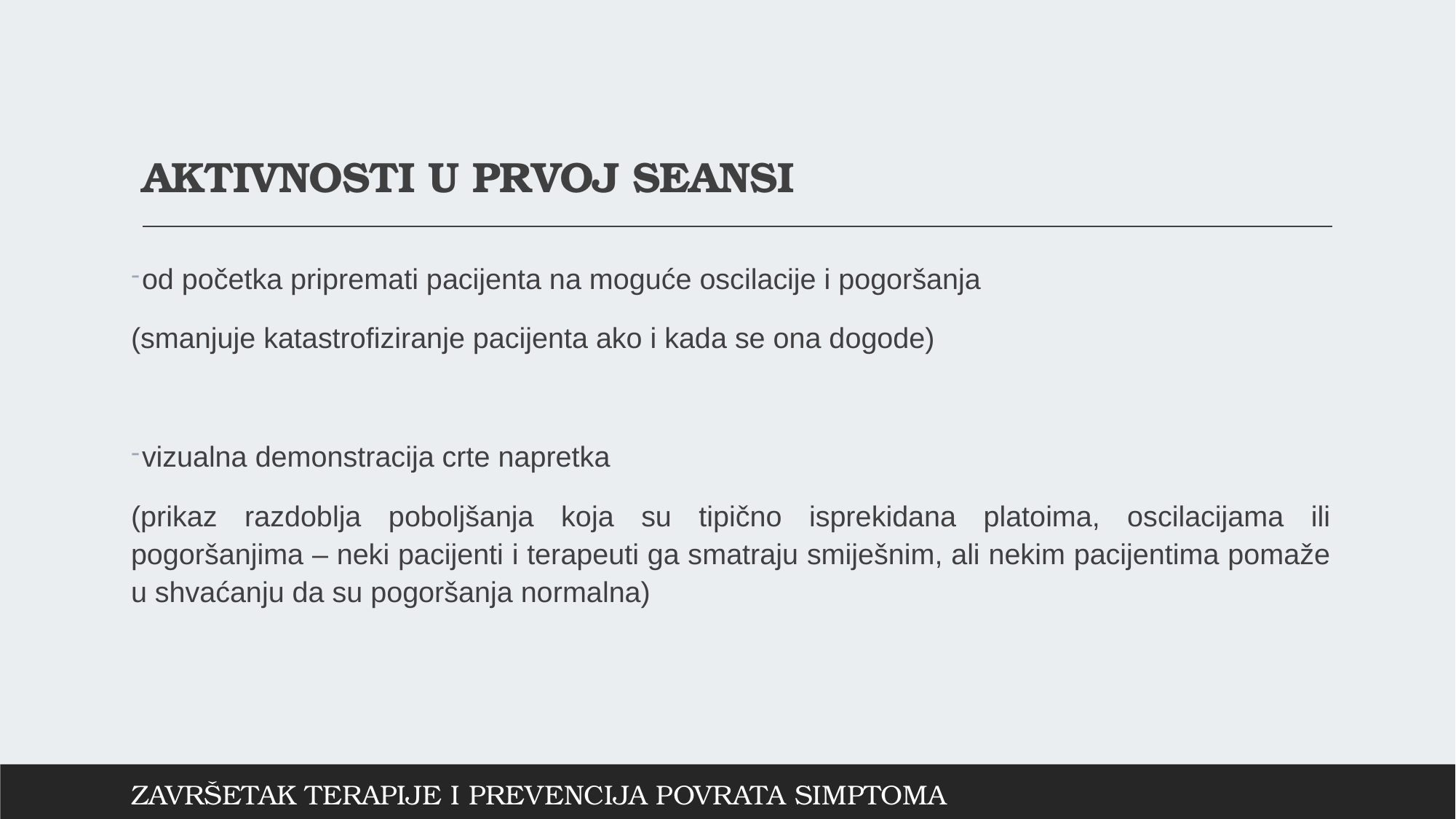

# AKTIVNOSTI U PRVOJ SEANSI
od početka pripremati pacijenta na moguće oscilacije i pogoršanja
(smanjuje katastrofiziranje pacijenta ako i kada se ona dogode)

vizualna demonstracija crte napretka
(prikaz razdoblja poboljšanja koja su tipično isprekidana platoima, oscilacijama ili pogoršanjima – neki pacijenti i terapeuti ga smatraju smiješnim, ali nekim pacijentima pomaže u shvaćanju da su pogoršanja normalna)
ZAVRŠETAK TERAPIJE I PREVENCIJA POVRATA SIMPTOMA